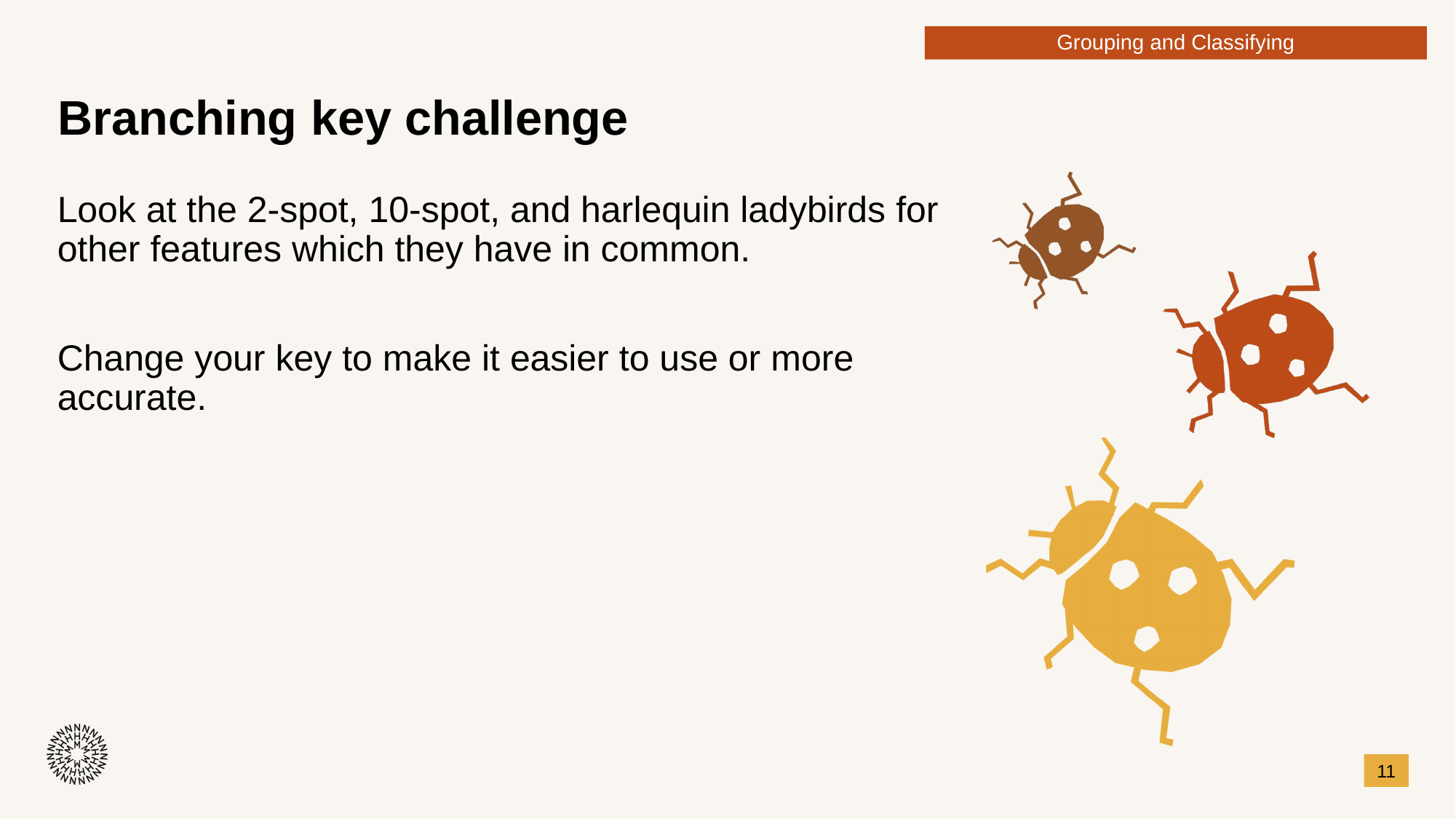

Grouping and Classifying
# Branching key challenge
Look at the 2-spot, 10-spot, and harlequin ladybirds for other features which they have in common.

Change your key to make it easier to use or more accurate.